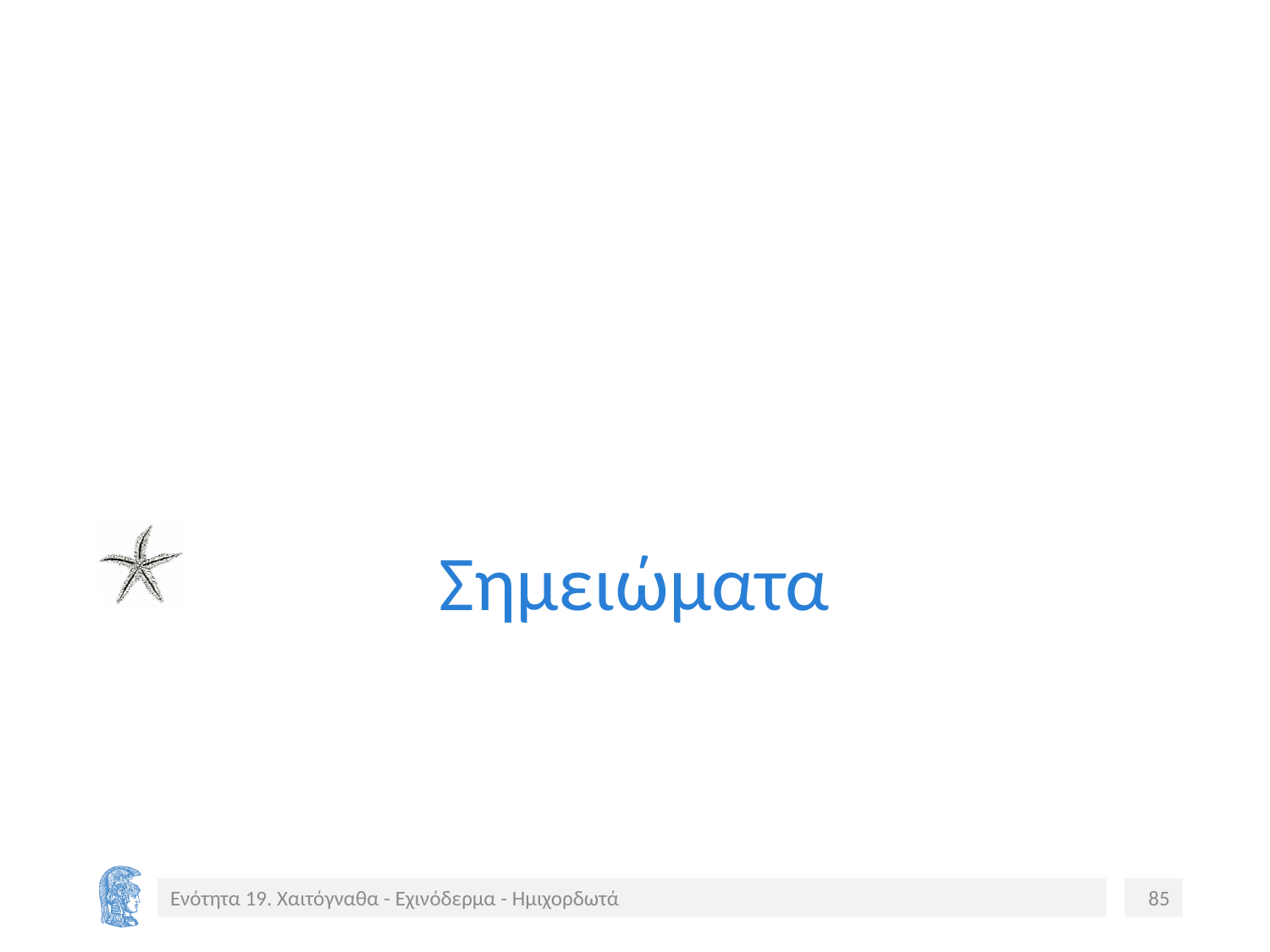

# Σημειώματα

Ενότητα 19. Χαιτόγναθα - Εχινόδερμα - Ημιχορδωτά
85